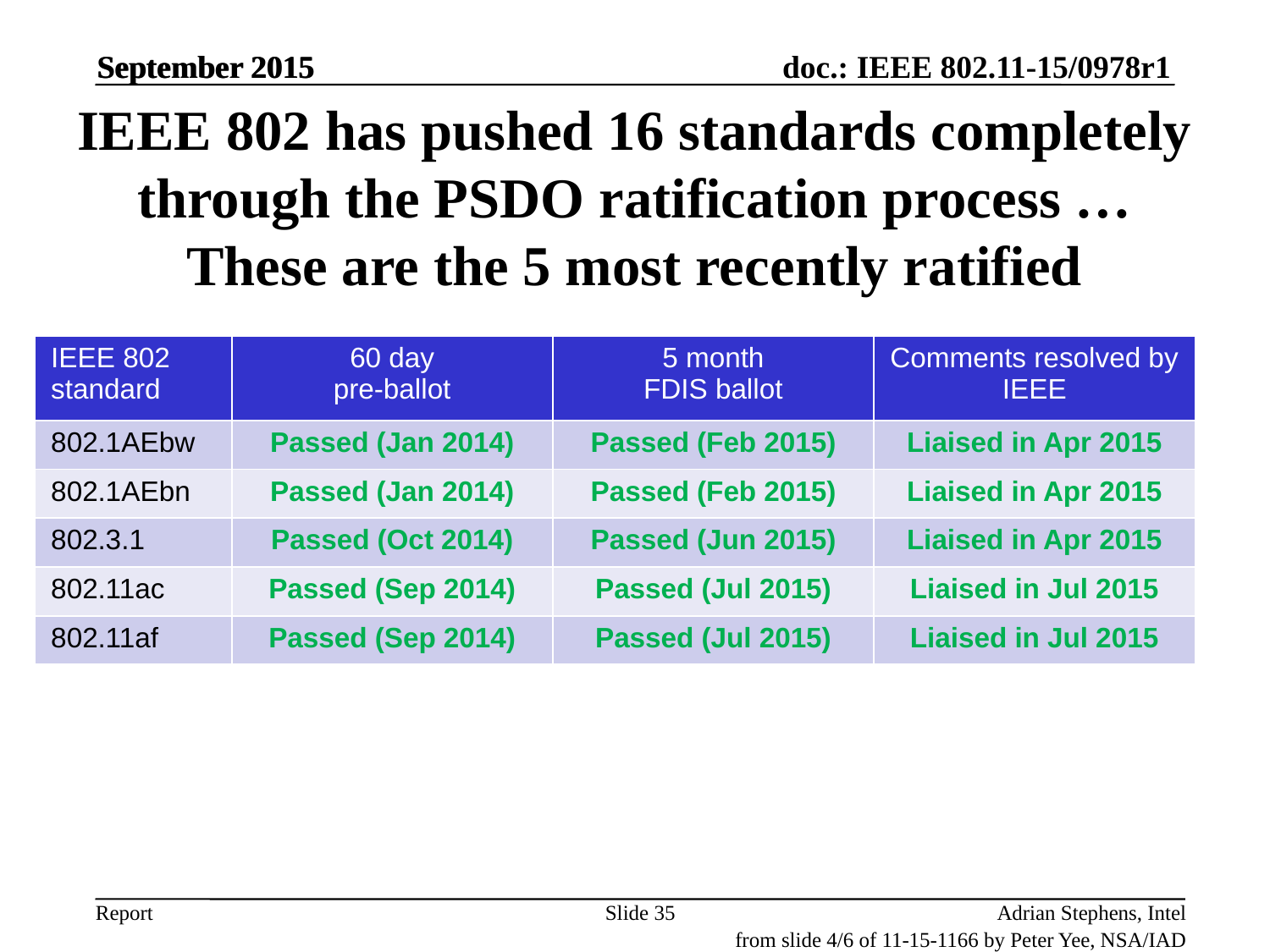

September 2015
September 2015
# IEEE 802 has pushed 16 standards completely through the PSDO ratification process … These are the 5 most recently ratified
| IEEE 802 standard | 60 day pre-ballot | 5 month FDIS ballot | Comments resolved by IEEE |
| --- | --- | --- | --- |
| 802.1AEbw | Passed (Jan 2014) | Passed (Feb 2015) | Liaised in Apr 2015 |
| 802.1AEbn | Passed (Jan 2014) | Passed (Feb 2015) | Liaised in Apr 2015 |
| 802.3.1 | Passed (Oct 2014) | Passed (Jun 2015) | Liaised in Apr 2015 |
| 802.11ac | Passed (Sep 2014) | Passed (Jul 2015) | Liaised in Jul 2015 |
| 802.11af | Passed (Sep 2014) | Passed (Jul 2015) | Liaised in Jul 2015 |
Slide 35
Adrian Stephens, Intel
from slide 4/6 of 11-15-1166 by Peter Yee, NSA/IAD